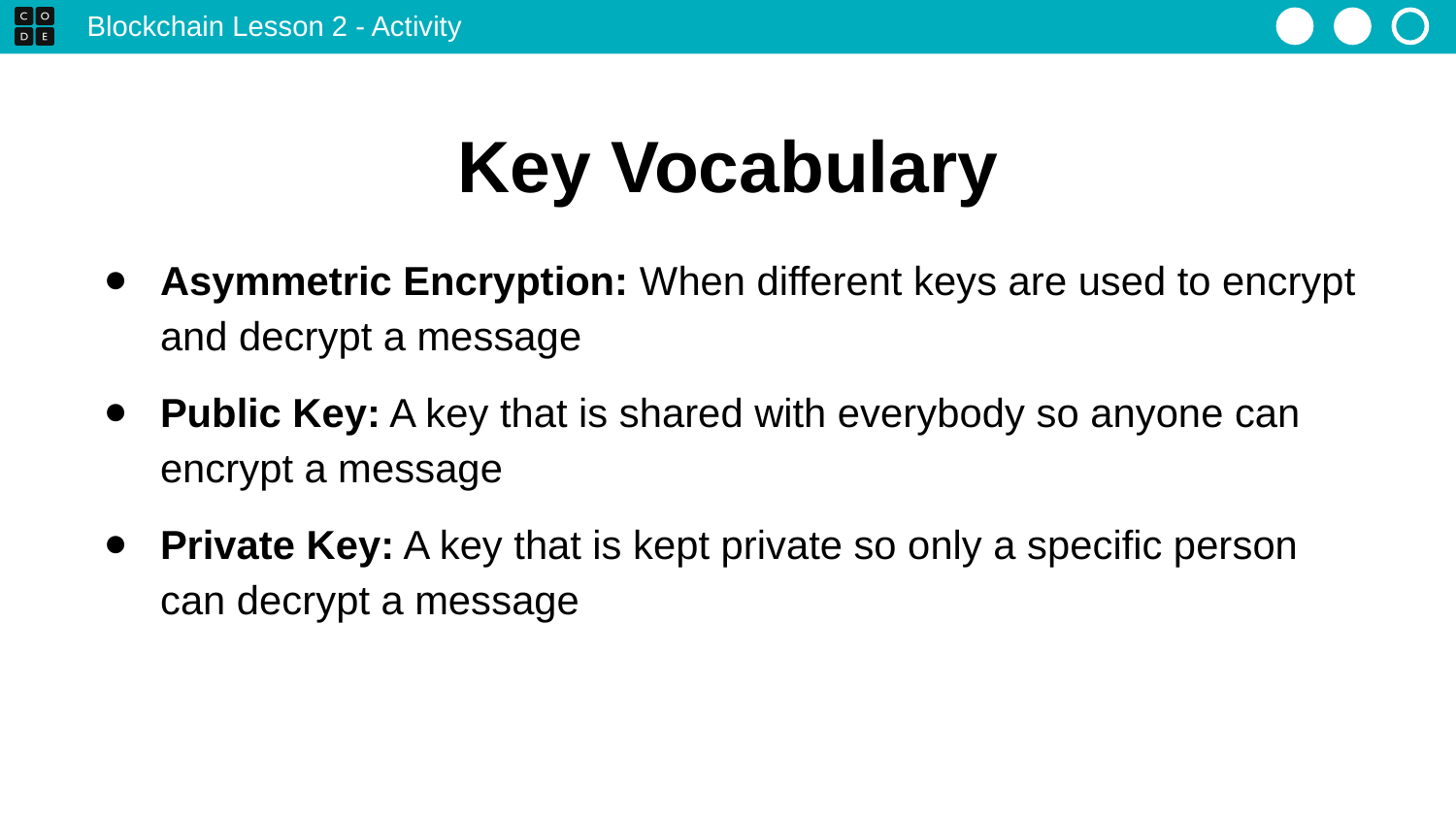

Blockchain Lesson 2 - Activity
# Key Vocabulary
Asymmetric Encryption: When different keys are used to encrypt and decrypt a message
Public Key: A key that is shared with everybody so anyone can encrypt a message
Private Key: A key that is kept private so only a specific person can decrypt a message